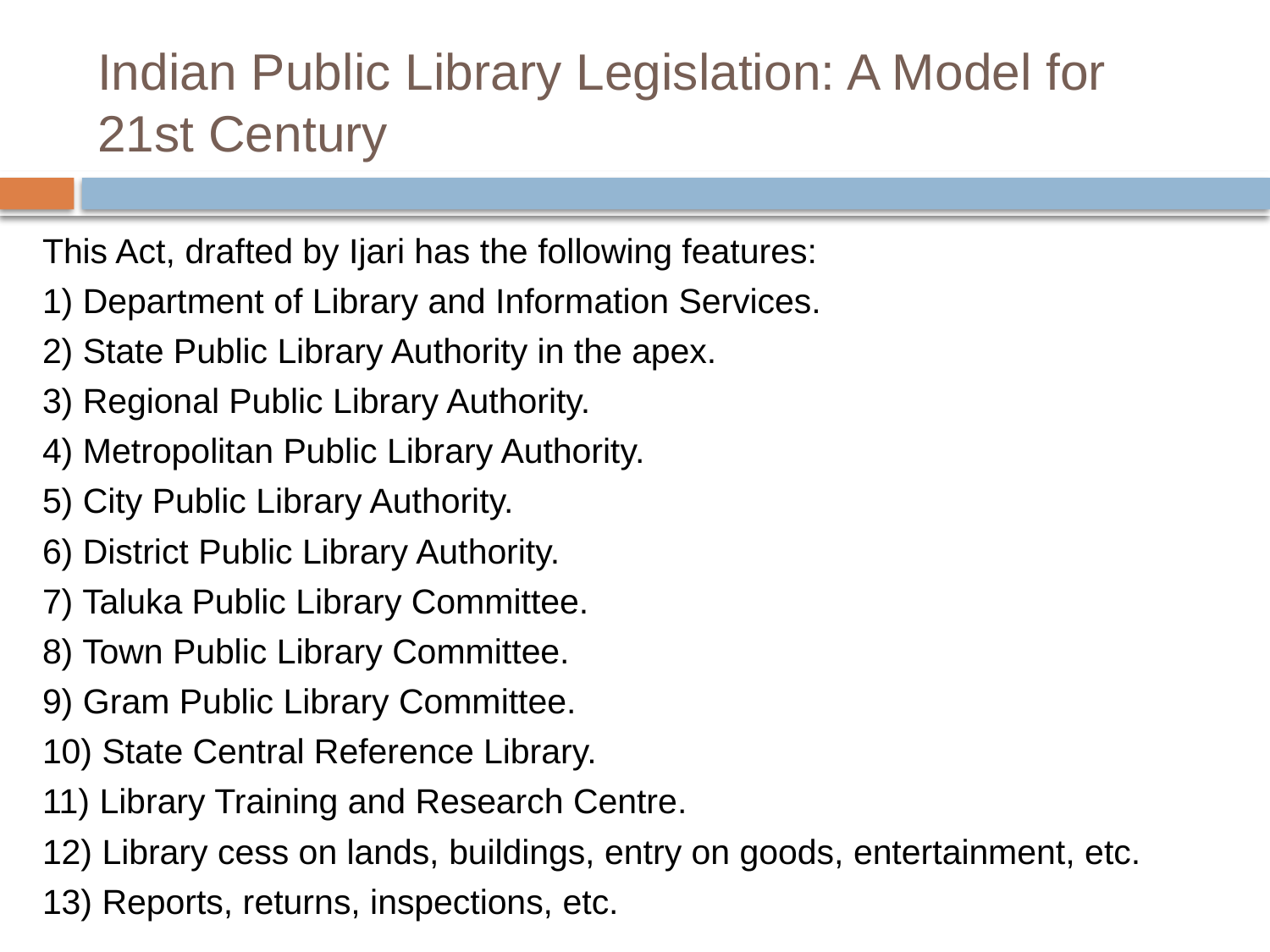

# Indian Public Library Legislation: A Model for 21st Century
This Act, drafted by Ijari has the following features:
1) Department of Library and Information Services.
2) State Public Library Authority in the apex.
3) Regional Public Library Authority.
4) Metropolitan Public Library Authority.
5) City Public Library Authority.
6) District Public Library Authority.
7) Taluka Public Library Committee.
8) Town Public Library Committee.
9) Gram Public Library Committee.
10) State Central Reference Library.
11) Library Training and Research Centre.
12) Library cess on lands, buildings, entry on goods, entertainment, etc.
13) Reports, returns, inspections, etc.